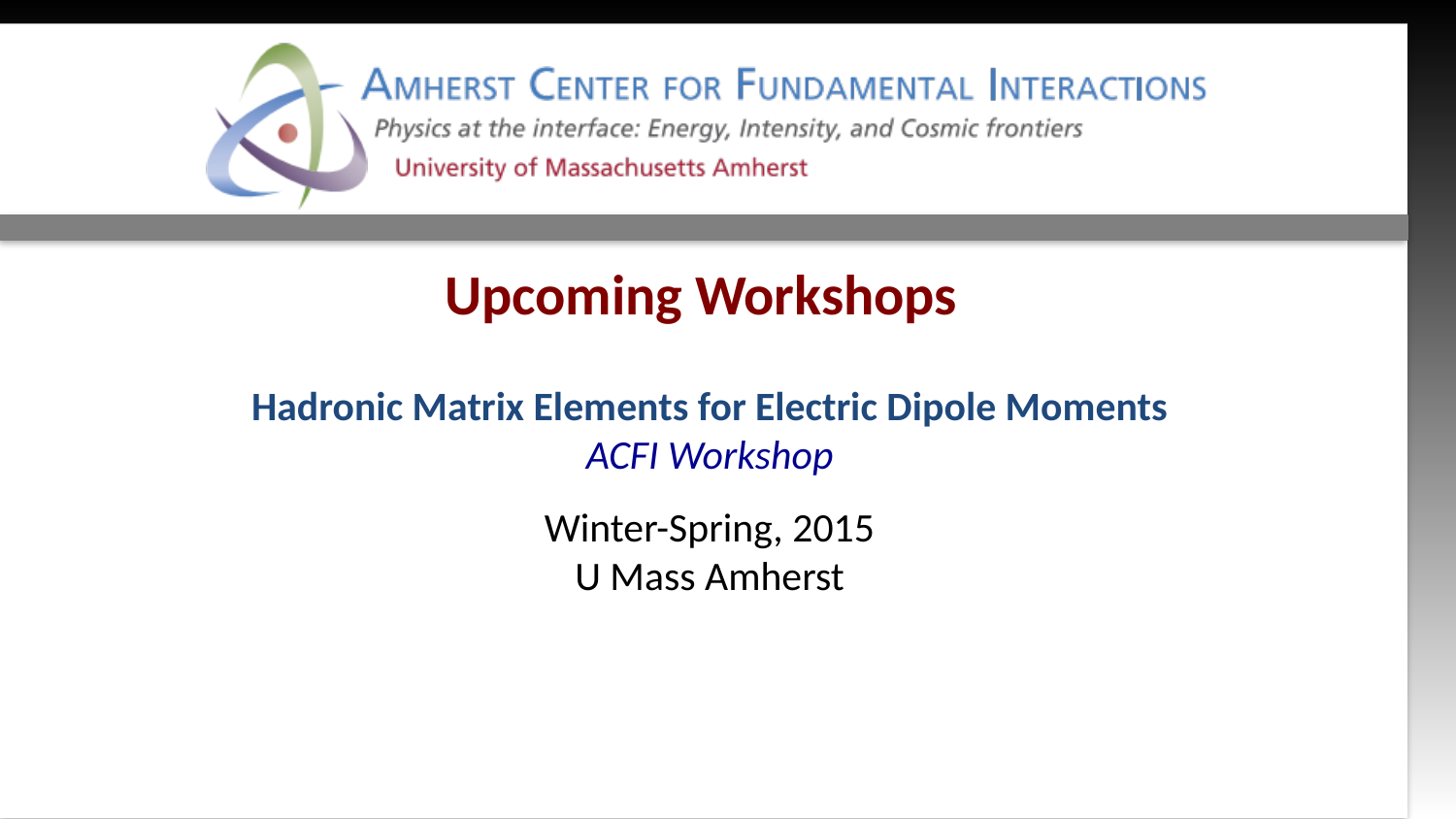

Upcoming Workshops
Hadronic Matrix Elements for Electric Dipole Moments
ACFI Workshop

Winter-Spring, 2015
U Mass Amherst